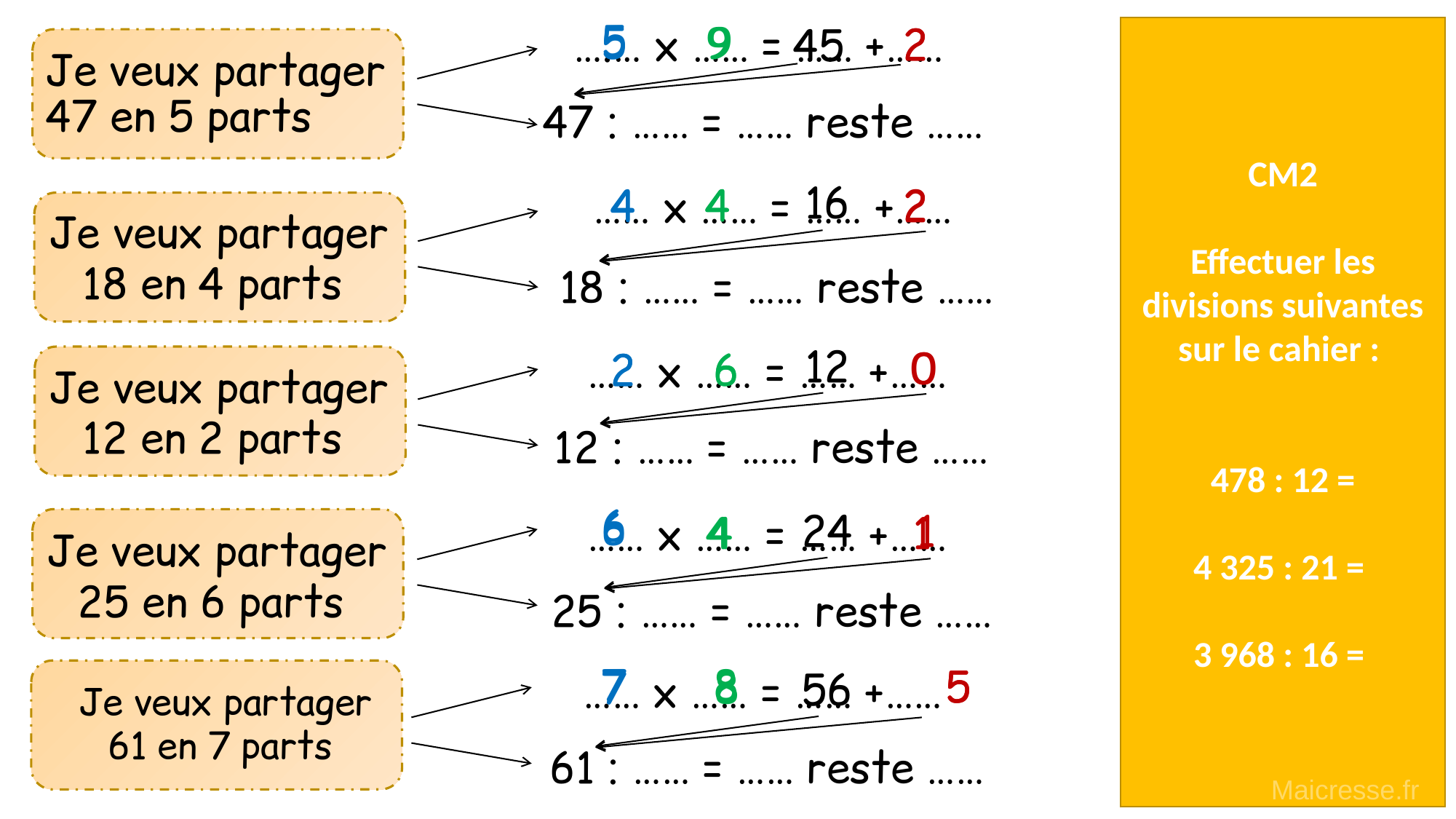

5
5
9
9
2
2
….… x …… = …… +……
45
CM2

Effectuer les divisions suivantes sur le cahier :

478 : 12 =

4 325 : 21 =

3 968 : 16 =

# Je veux partager 47 en 5 parts
47 : …… = …… reste ……
16
4
4
2
4
4
2
…… x …… = …… +……

Je veux partager 18 en 4 parts
18 : …… = …… reste ……
12
0
0
2
2
6
6
…… x …… = …… +……

Je veux partager 12 en 2 parts
12 : …… = …… reste ……
6
6
1
24
4
4
1
…… x …… = …… +……

Je veux partager 25 en 6 parts
25 : …… = …… reste ……
7
8
5
5
7
8
56
…… x …… = …… +……
Je veux partager 61 en 7 parts

61 : …… = …… reste ……
Maicresse.fr